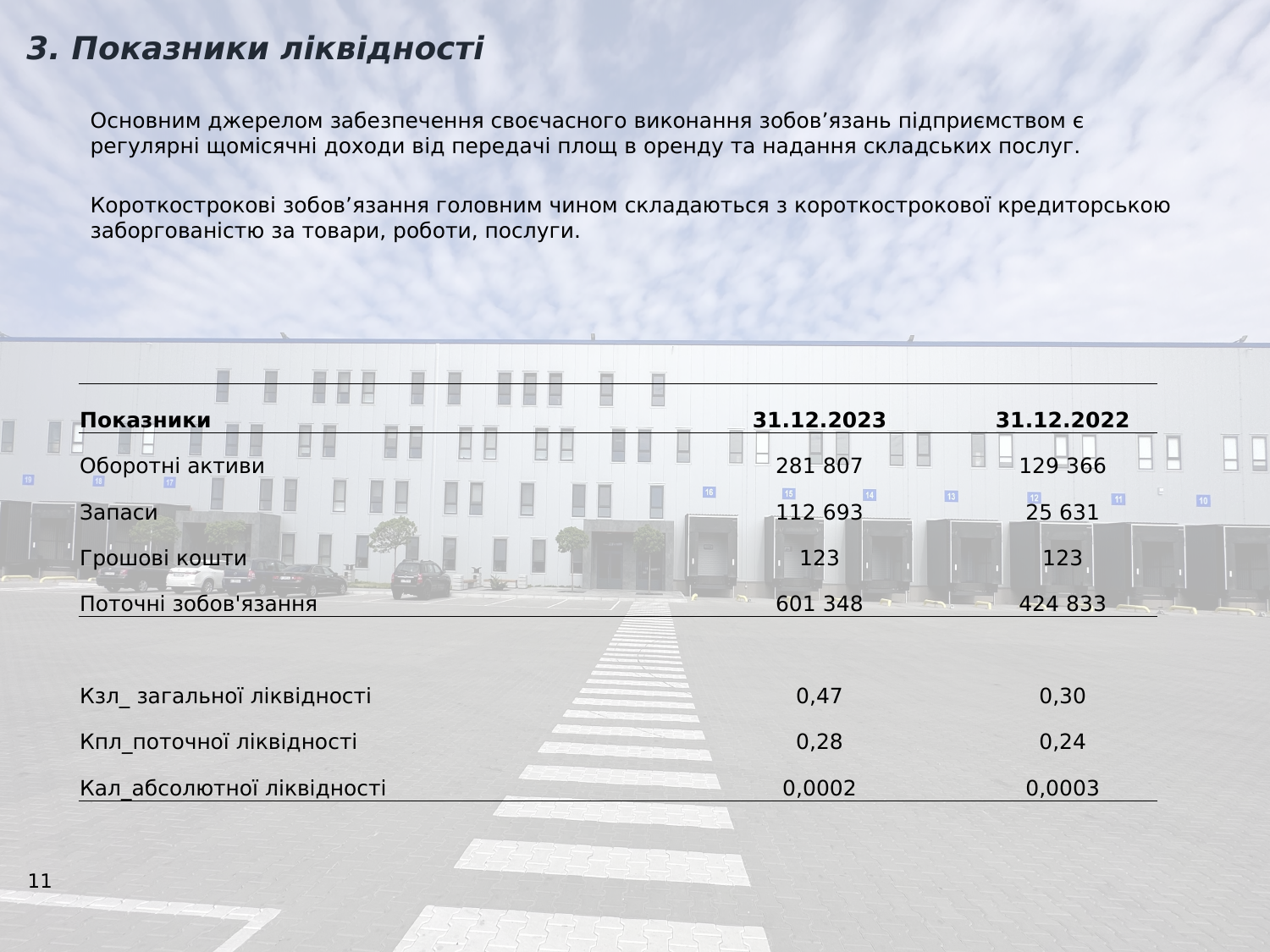

3. Показники ліквідності
Основним джерелом забезпечення своєчасного виконання зобов’язань підприємством є регулярні щомісячні доходи від передачі площ в оренду та надання складських послуг.

Короткострокові зобов’язання головним чином складаються з короткострокової кредиторською заборгованістю за товари, роботи, послуги.

|  |  |  |
| --- | --- | --- |
| Показники | 31.12.2023 | 31.12.2022 |
| Оборотні активи | 281 807 | 129 366 |
| Запаси | 112 693 | 25 631 |
| Грошові кошти | 123 | 123 |
| Поточні зобов'язання | 601 348 | 424 833 |
|  |  |  |
| Кзл\_ загальної ліквідності | 0,47 | 0,30 |
| Кпл\_поточної ліквідності | 0,28 | 0,24 |
| Кал\_абсолютної ліквідності | 0,0002 | 0,0003 |
11